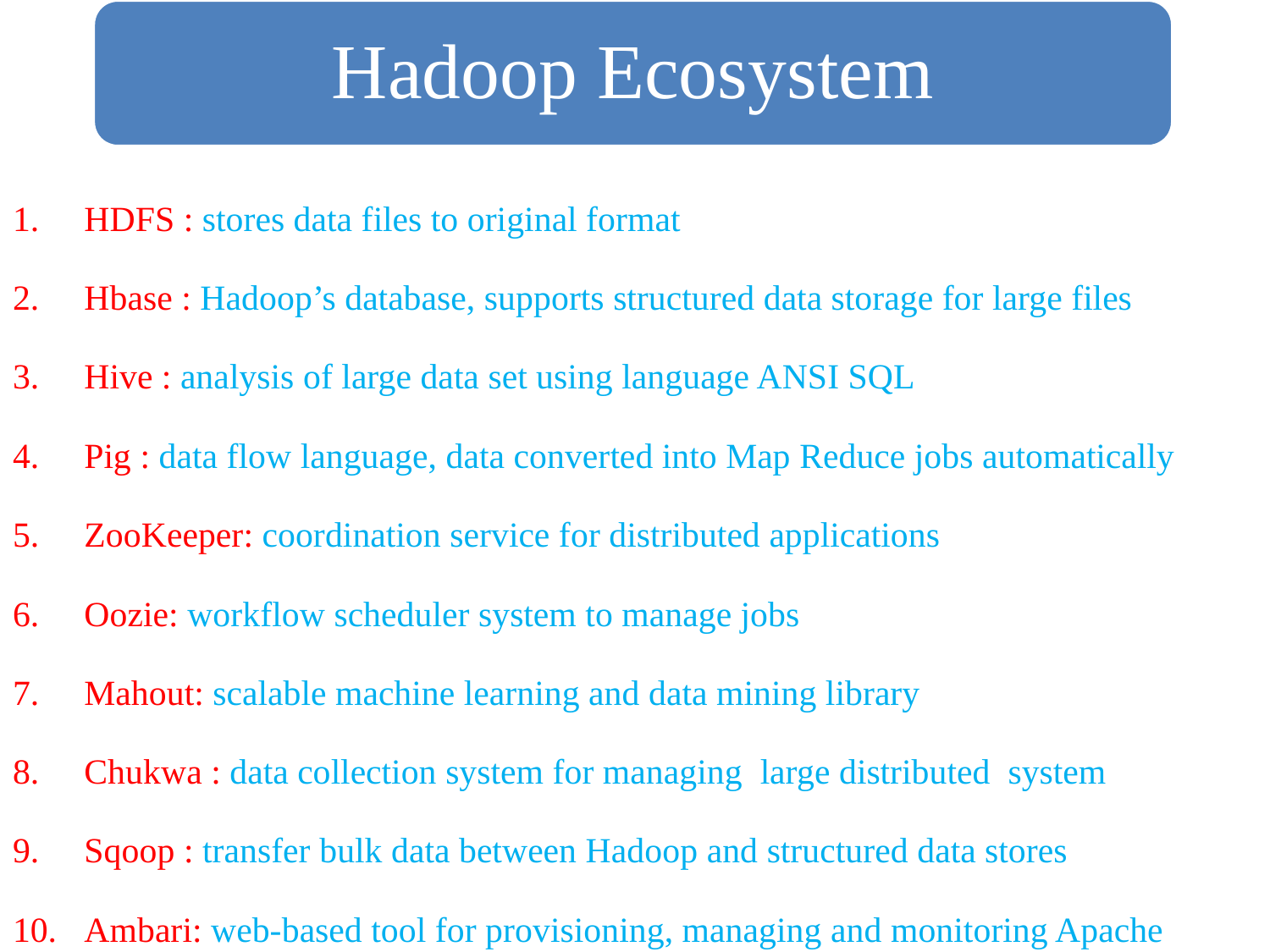

Hadoop Ecosystem
HDFS : stores data files to original format
Hbase : Hadoop’s database, supports structured data storage for large files
Hive : analysis of large data set using language ANSI SQL
Pig : data flow language, data converted into Map Reduce jobs automatically
ZooKeeper: coordination service for distributed applications
Oozie: workflow scheduler system to manage jobs
Mahout: scalable machine learning and data mining library
Chukwa : data collection system for managing  large distributed  system
Sqoop : transfer bulk data between Hadoop and structured data stores
Ambari: web-based tool for provisioning, managing and monitoring Apache Hadoop clusters